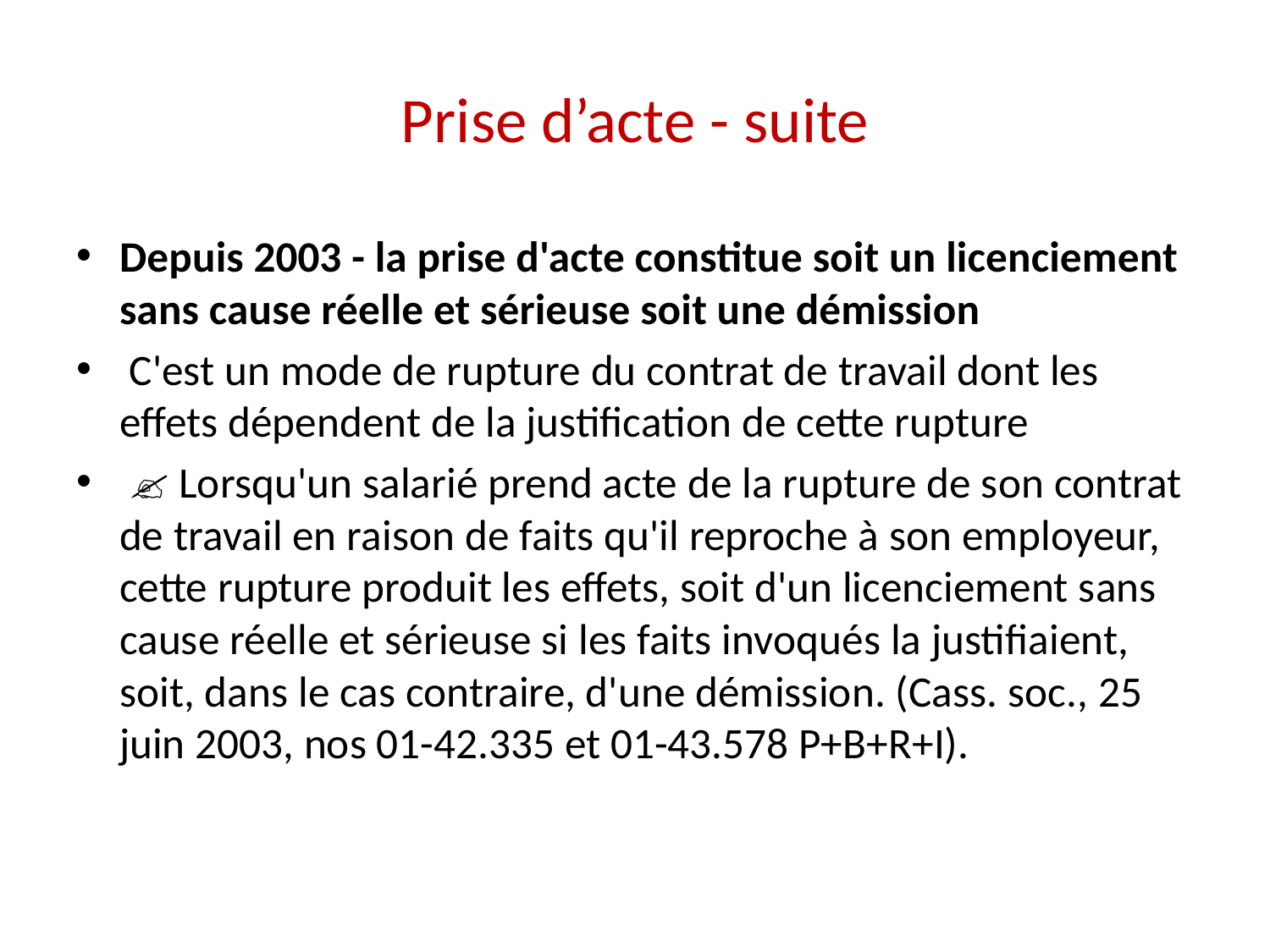

# Prise d’acte - suite
Depuis 2003 - la prise d'acte constitue soit un licenciement sans cause réelle et sérieuse soit une démission
 C'est un mode de rupture du contrat de travail dont les effets dépendent de la justification de cette rupture
 ✍ Lorsqu'un salarié prend acte de la rupture de son contrat de travail en raison de faits qu'il reproche à son employeur, cette rupture produit les effets, soit d'un licenciement sans cause réelle et sérieuse si les faits invoqués la justifiaient, soit, dans le cas contraire, d'une démission. (Cass. soc., 25 juin 2003, nos 01-42.335 et 01-43.578 P+B+R+I).